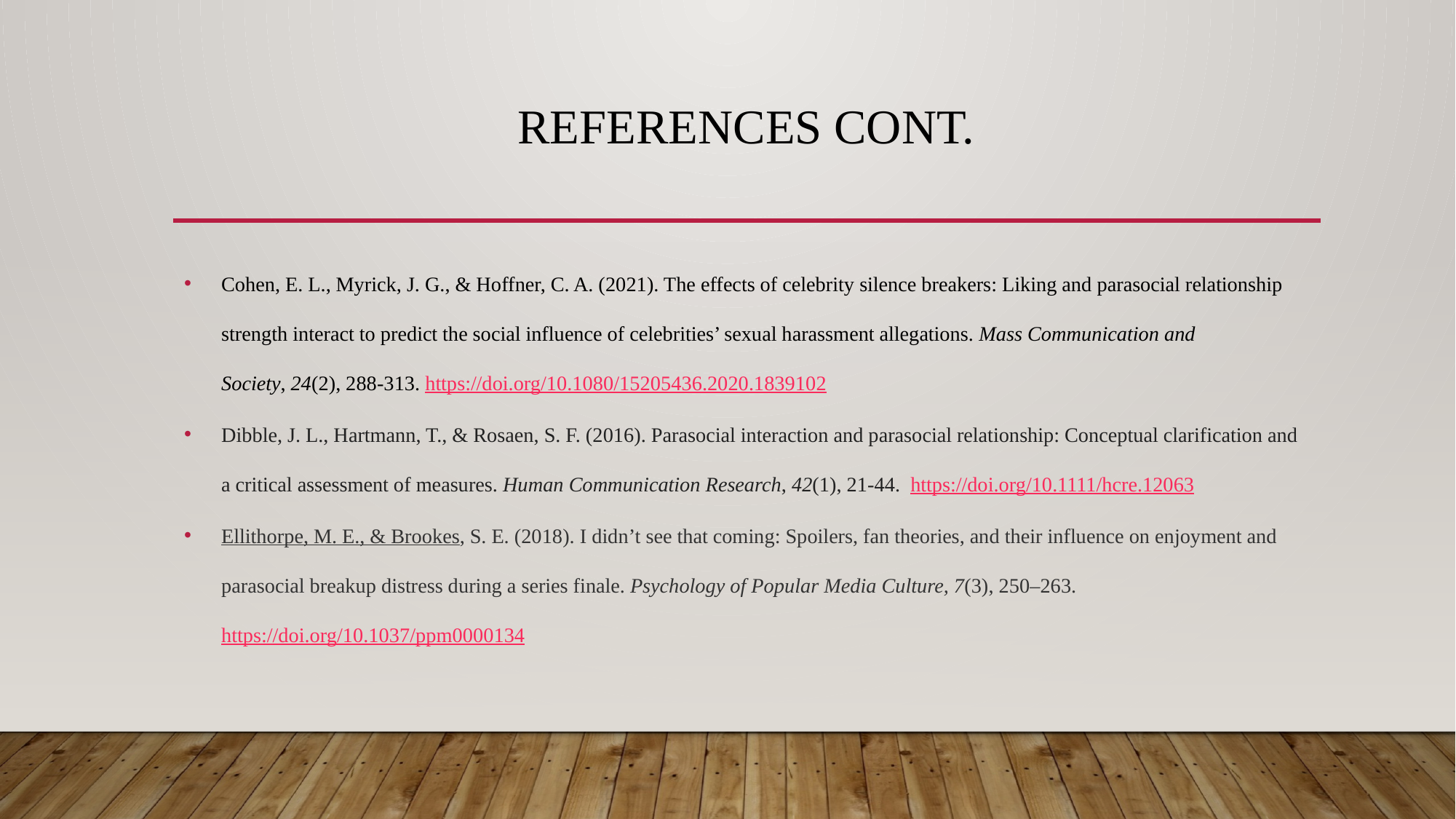

# References Cont.
Cohen, E. L., Myrick, J. G., & Hoffner, C. A. (2021). The effects of celebrity silence breakers: Liking and parasocial relationship strength interact to predict the social influence of celebrities’ sexual harassment allegations. Mass Communication and Society, 24(2), 288-313. https://doi.org/10.1080/15205436.2020.1839102
Dibble, J. L., Hartmann, T., & Rosaen, S. F. (2016). Parasocial interaction and parasocial relationship: Conceptual clarification and a critical assessment of measures. Human Communication Research, 42(1), 21-44.  https://doi.org/10.1111/hcre.12063
Ellithorpe, M. E., & Brookes, S. E. (2018). I didn’t see that coming: Spoilers, fan theories, and their influence on enjoyment and parasocial breakup distress during a series finale. Psychology of Popular Media Culture, 7(3), 250–263. https://doi.org/10.1037/ppm0000134